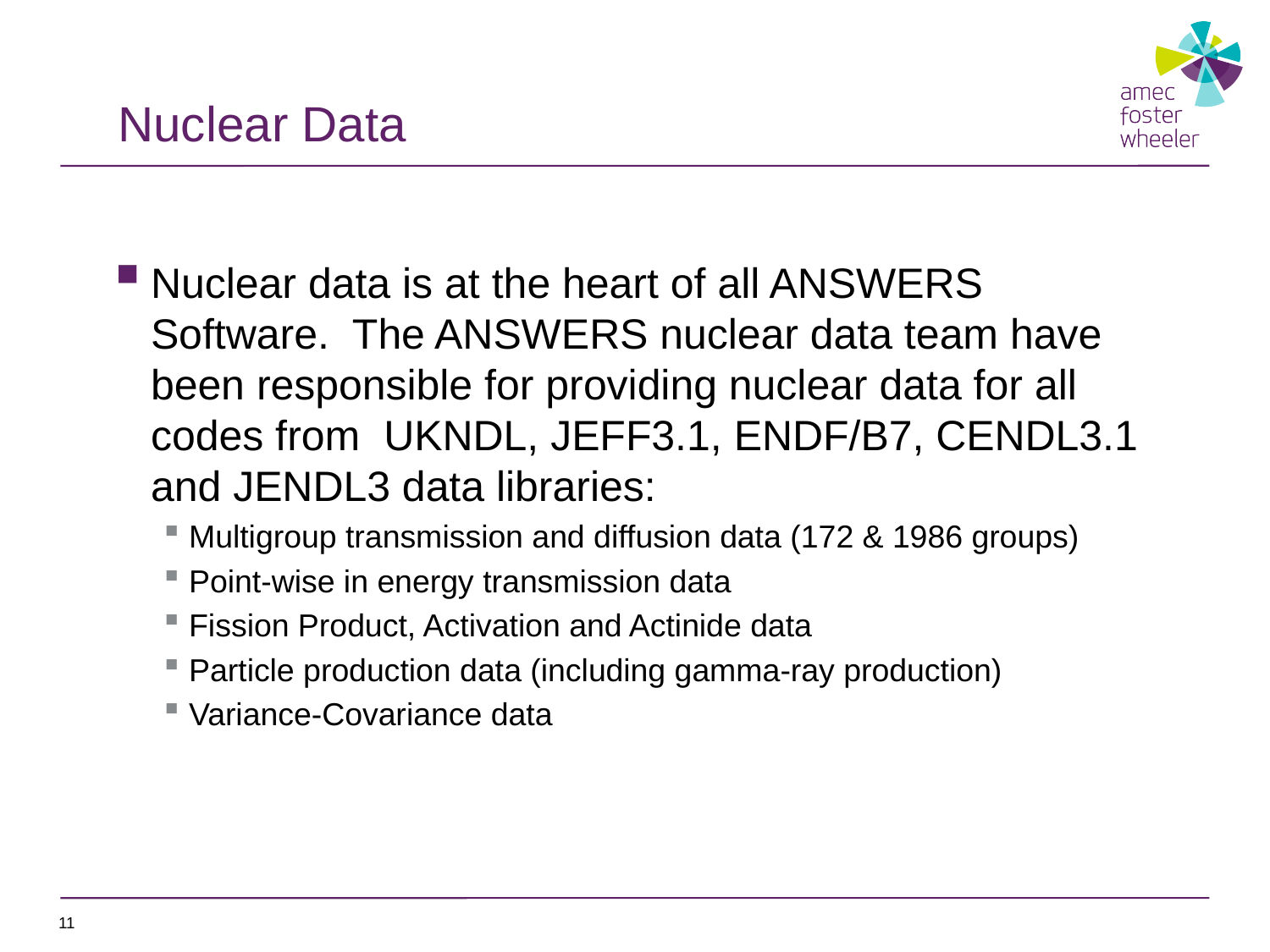

# Nuclear Data
Nuclear data is at the heart of all ANSWERS Software.  The ANSWERS nuclear data team have been responsible for providing nuclear data for all codes from  UKNDL, JEFF3.1, ENDF/B7, CENDL3.1 and JENDL3 data libraries:
Multigroup transmission and diffusion data (172 & 1986 groups)
Point-wise in energy transmission data
Fission Product, Activation and Actinide data
Particle production data (including gamma-ray production)
Variance-Covariance data
11